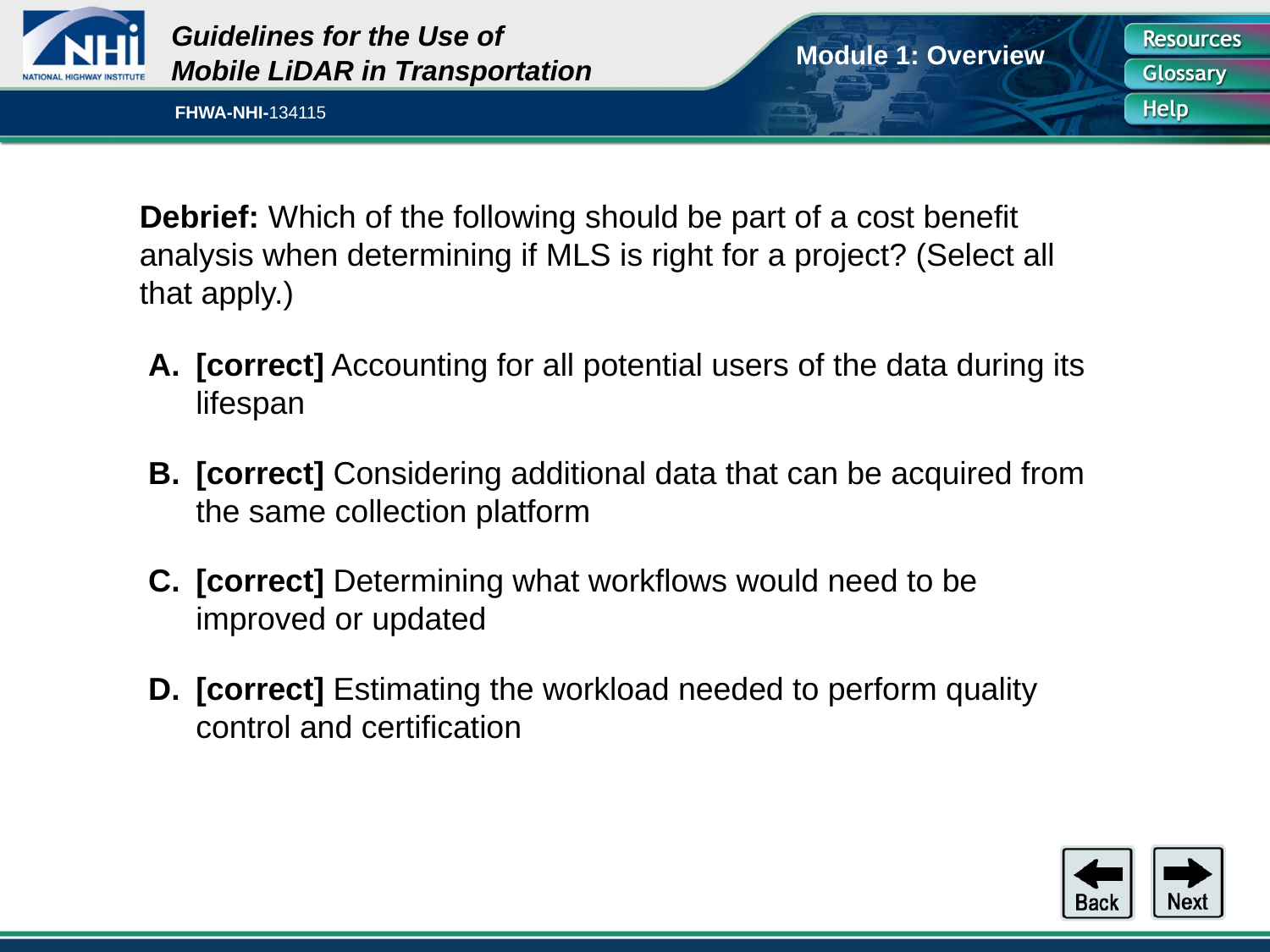

# Debrief: Which of the following should be part of a cost benefit analysis when determining if MLS is right for a project? (Select all that apply.)
[correct] Accounting for all potential users of the data during its lifespan
[correct] Considering additional data that can be acquired from the same collection platform
[correct] Determining what workflows would need to be improved or updated
[correct] Estimating the workload needed to perform quality control and certification